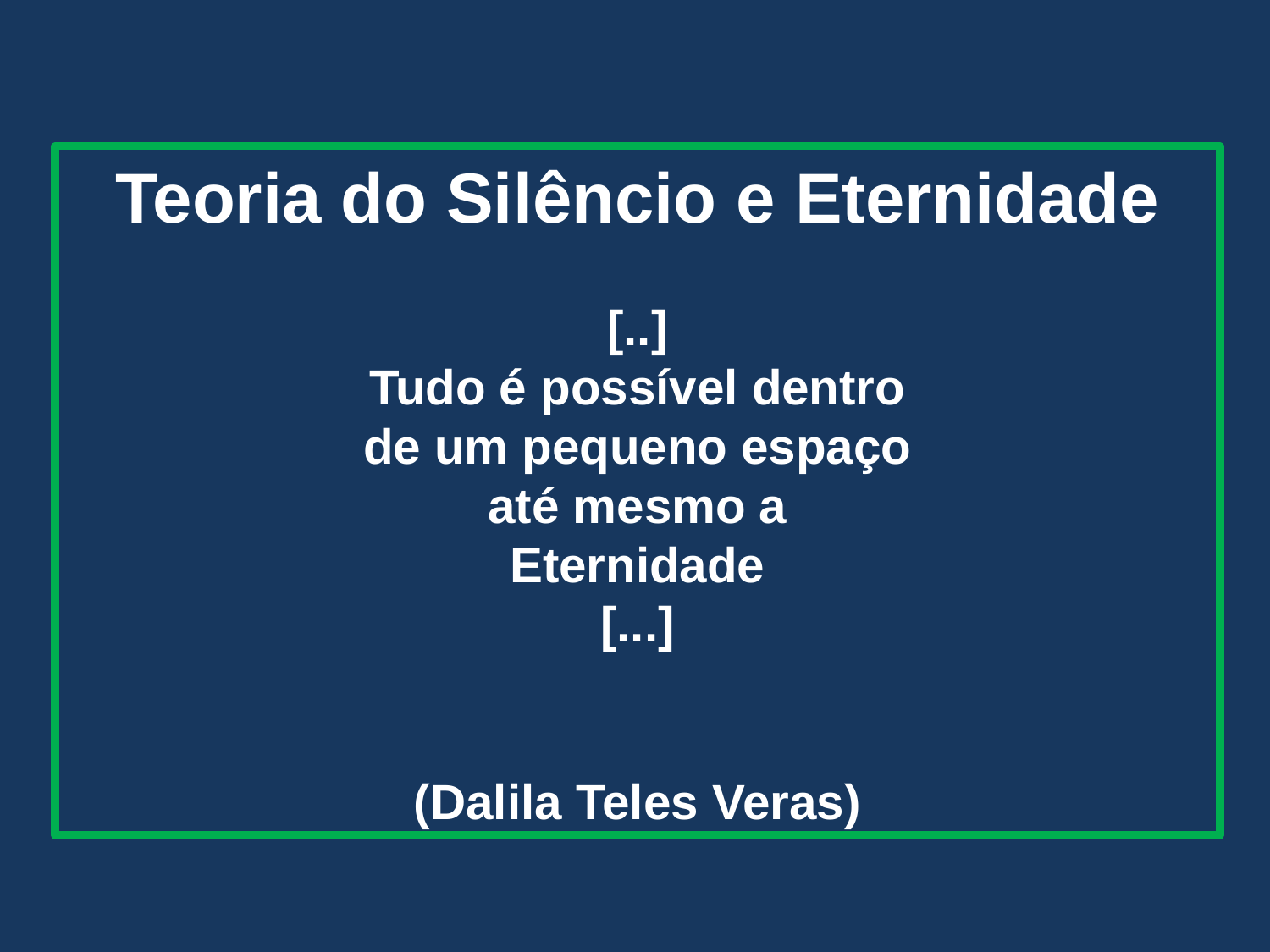

Teoria do Silêncio e Eternidade

[..]
Tudo é possível dentro
de um pequeno espaço
até mesmo a
Eternidade
[...]

(Dalila Teles Veras)